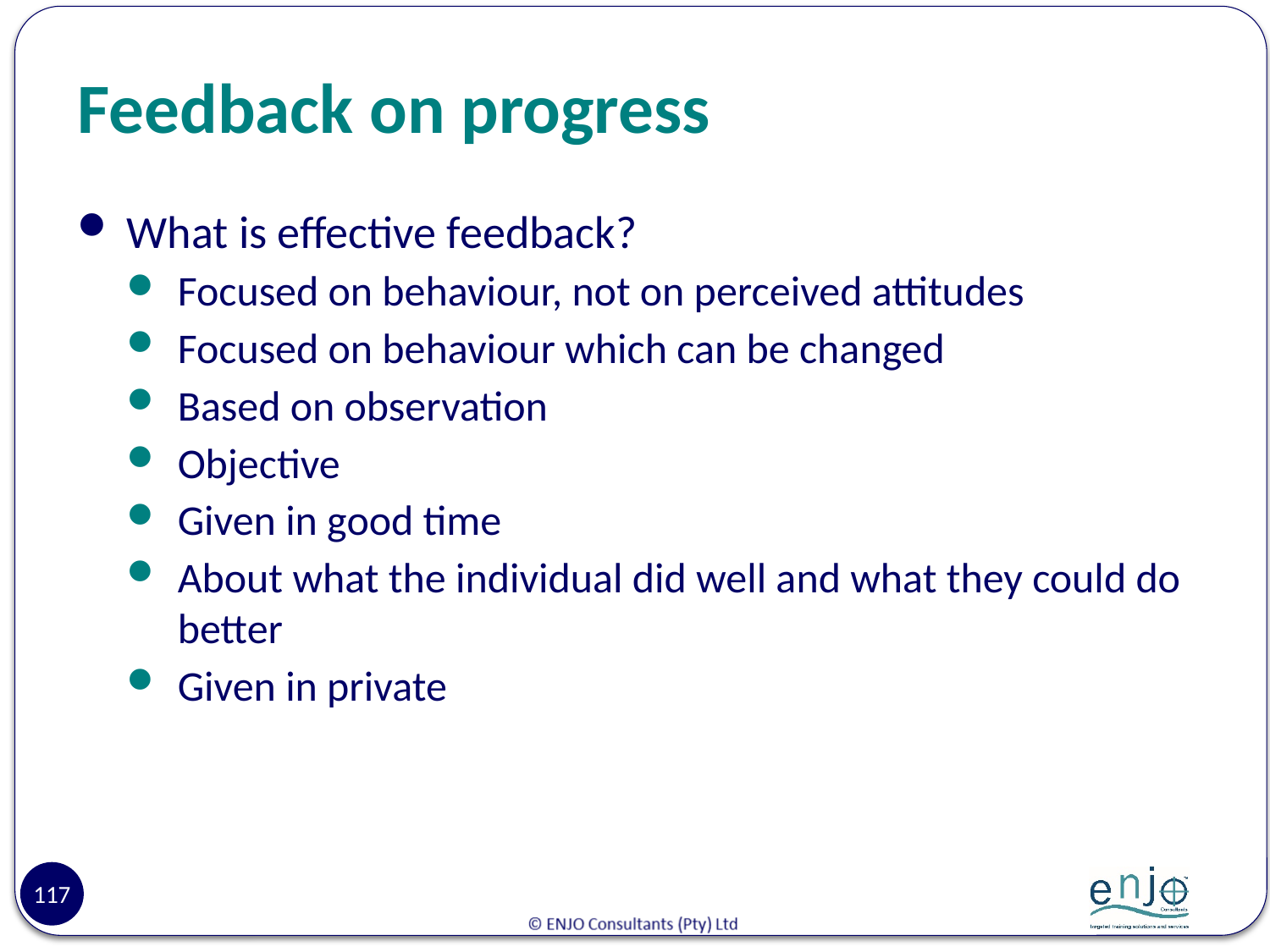

# Feedback on progress
What is effective feedback?
Focused on behaviour, not on perceived attitudes
Focused on behaviour which can be changed
Based on observation
Objective
Given in good time
About what the individual did well and what they could do better
Given in private

117